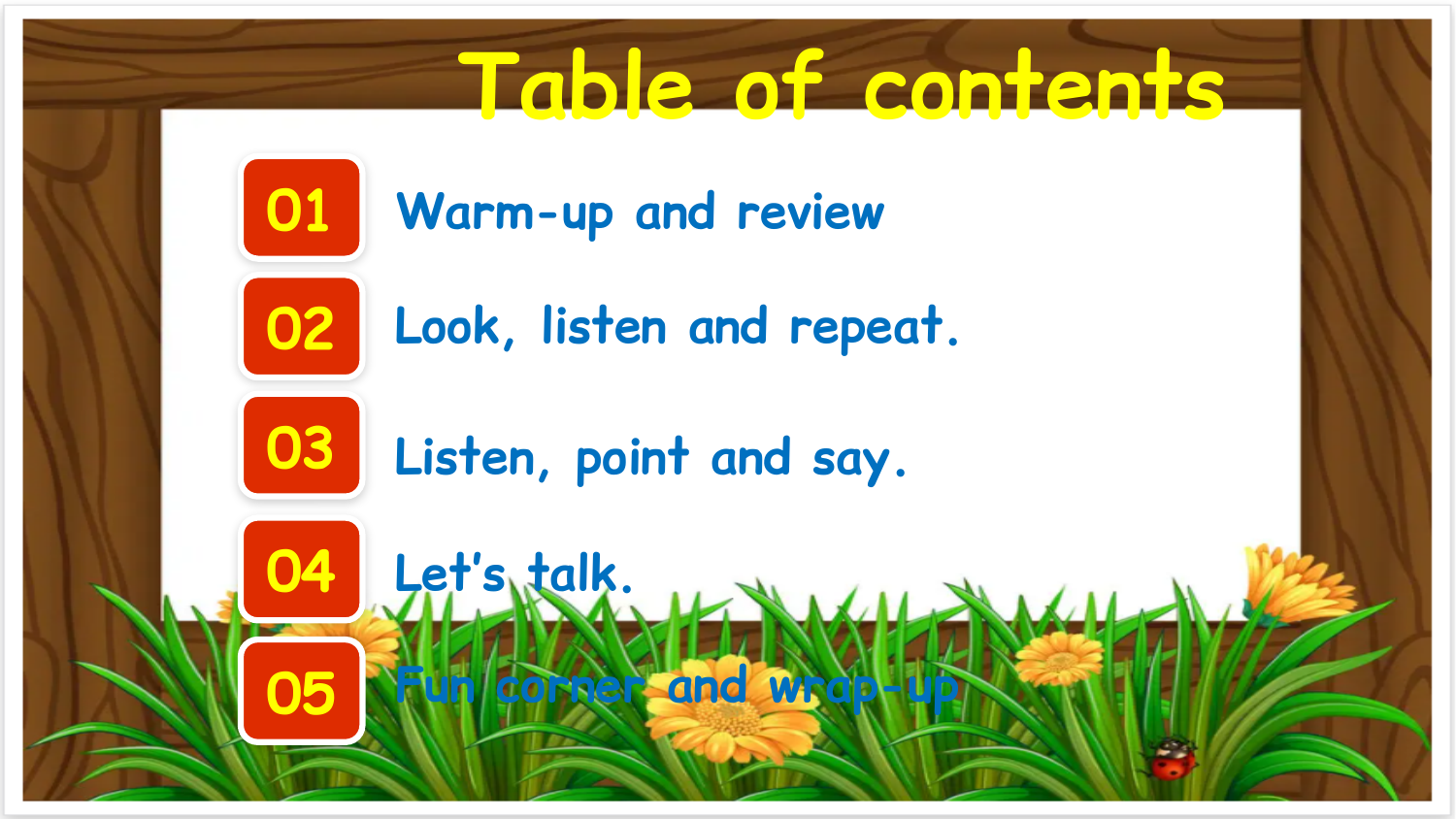

Table of contents
01
Warm-up and review
02
Look, listen and repeat.
03
Listen, point and say.
04
Let’s talk.
05
Fun corner and wrap-up